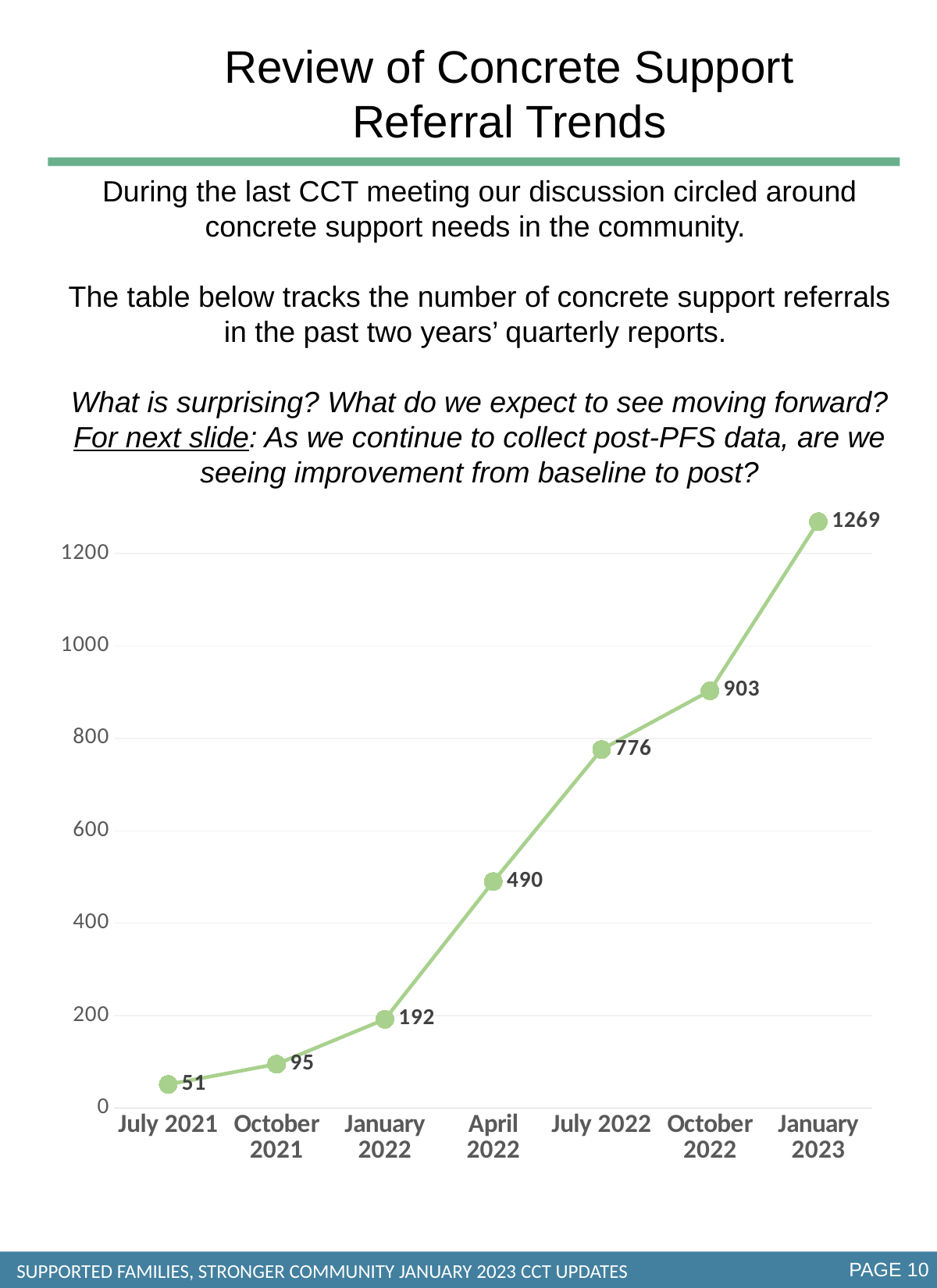

Review of Concrete Support Referral Trends

During the last CCT meeting our discussion circled around concrete support needs in the community.

The table below tracks the number of concrete support referrals in the past two years’ quarterly reports.

What is surprising? What do we expect to see moving forward?
For next slide: As we continue to collect post-PFS data, are we seeing improvement from baseline to post?

### Chart

| Category | Concrete Supports |
|---|---|
| July 2021 | 51.0 |
| October 2021 | 95.0 |
| January 2022 | 192.0 |
| April 2022 | 490.0 |
| July 2022 | 776.0 |
| October 2022 | 903.0 |
| January 2023 | 1269.0 |
PAGE 10
SUPPORTED FAMILIES, STRONGER COMMUNITY JANUARY 2023 CCT UPDATES